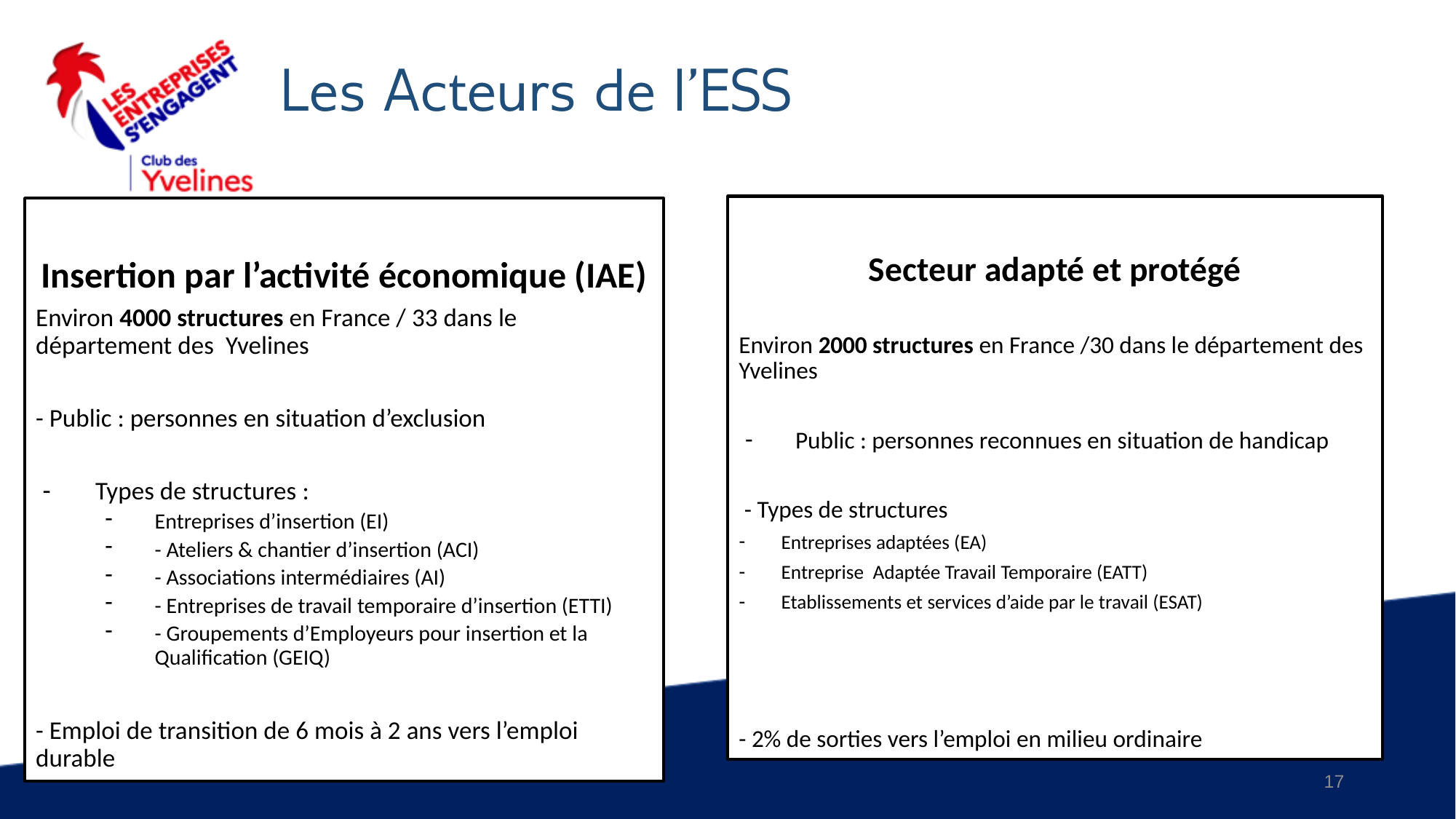

# Les Acteurs de l’ESS

Secteur adapté et protégé

Environ 2000 structures en France /30 dans le département des Yvelines

Public : personnes reconnues en situation de handicap

 - Types de structures
Entreprises adaptées (EA)
Entreprise  Adaptée Travail Temporaire (EATT)
Etablissements et services d’aide par le travail (ESAT)

- 2% de sorties vers l’emploi en milieu ordinaire

Insertion par l’activité économique (IAE)
Environ 4000 structures en France / 33 dans le département des  Yvelines

- Public : personnes en situation d’exclusion

Types de structures :
Entreprises d’insertion (EI)
- Ateliers & chantier d’insertion (ACI)
- Associations intermédiaires (AI)
- Entreprises de travail temporaire d’insertion (ETTI)
- Groupements d’Employeurs pour insertion et la Qualification (GEIQ)

- Emploi de transition de 6 mois à 2 ans vers l’emploi durable
17